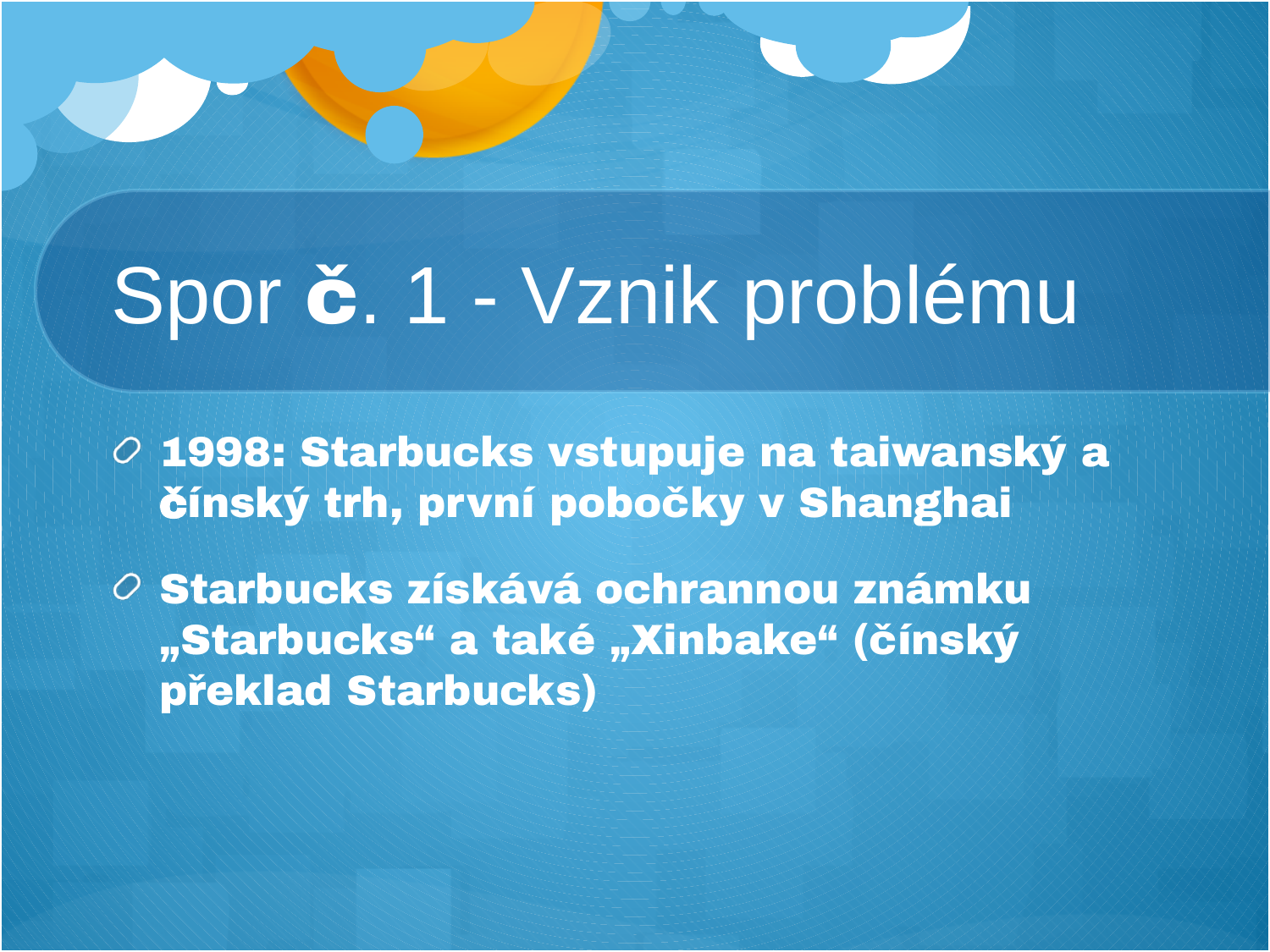

# Spor č. 1 - Vznik problému
1998: Starbucks vstupuje na taiwanský a čínský trh, první pobočky v Shanghai
Starbucks získává ochrannou známku „Starbucks“ a také „Xinbake“ (čínský překlad Starbucks)